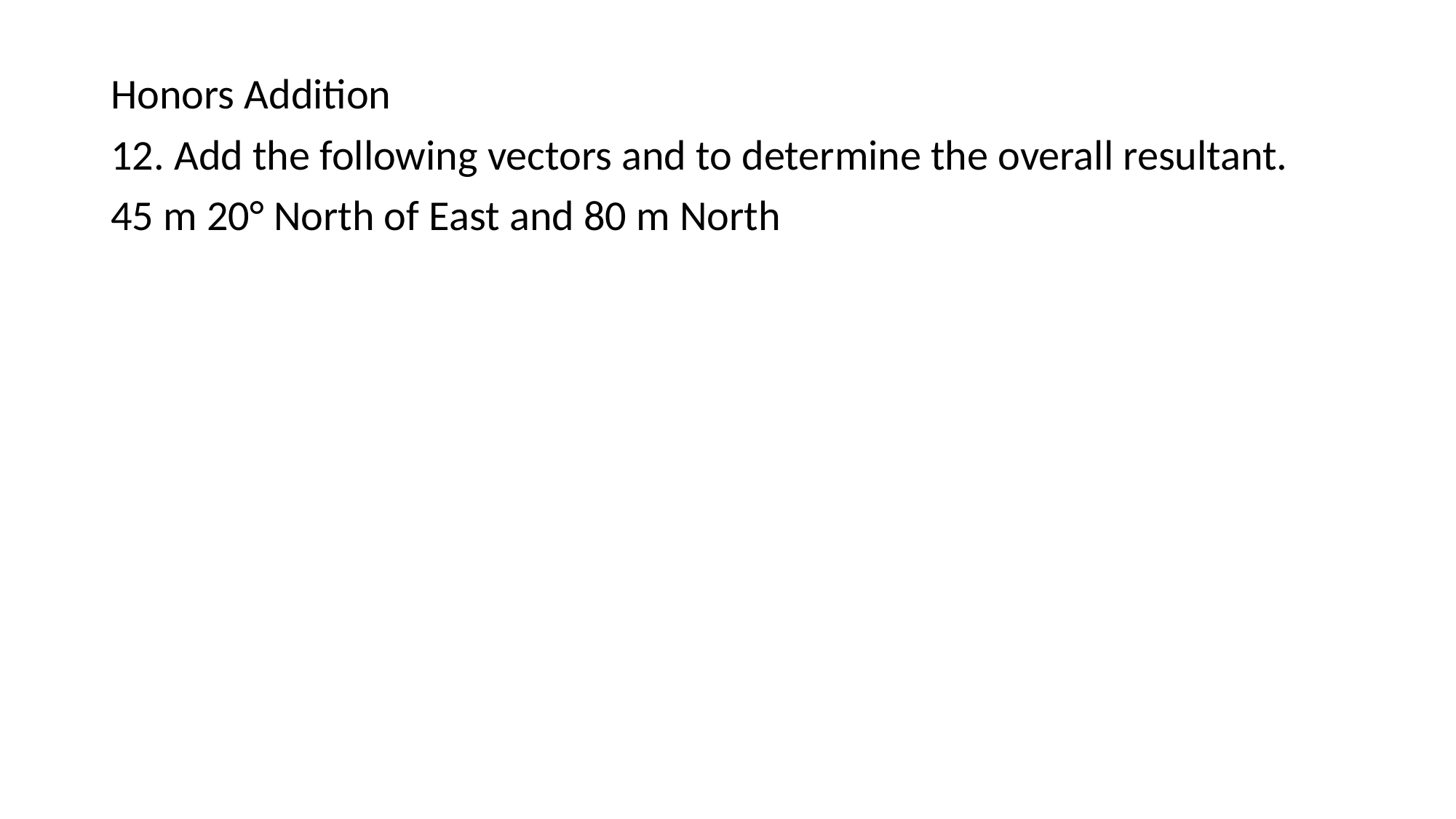

Honors Addition
12. Add the following vectors and to determine the overall resultant.
45 m 20° North of East and 80 m North